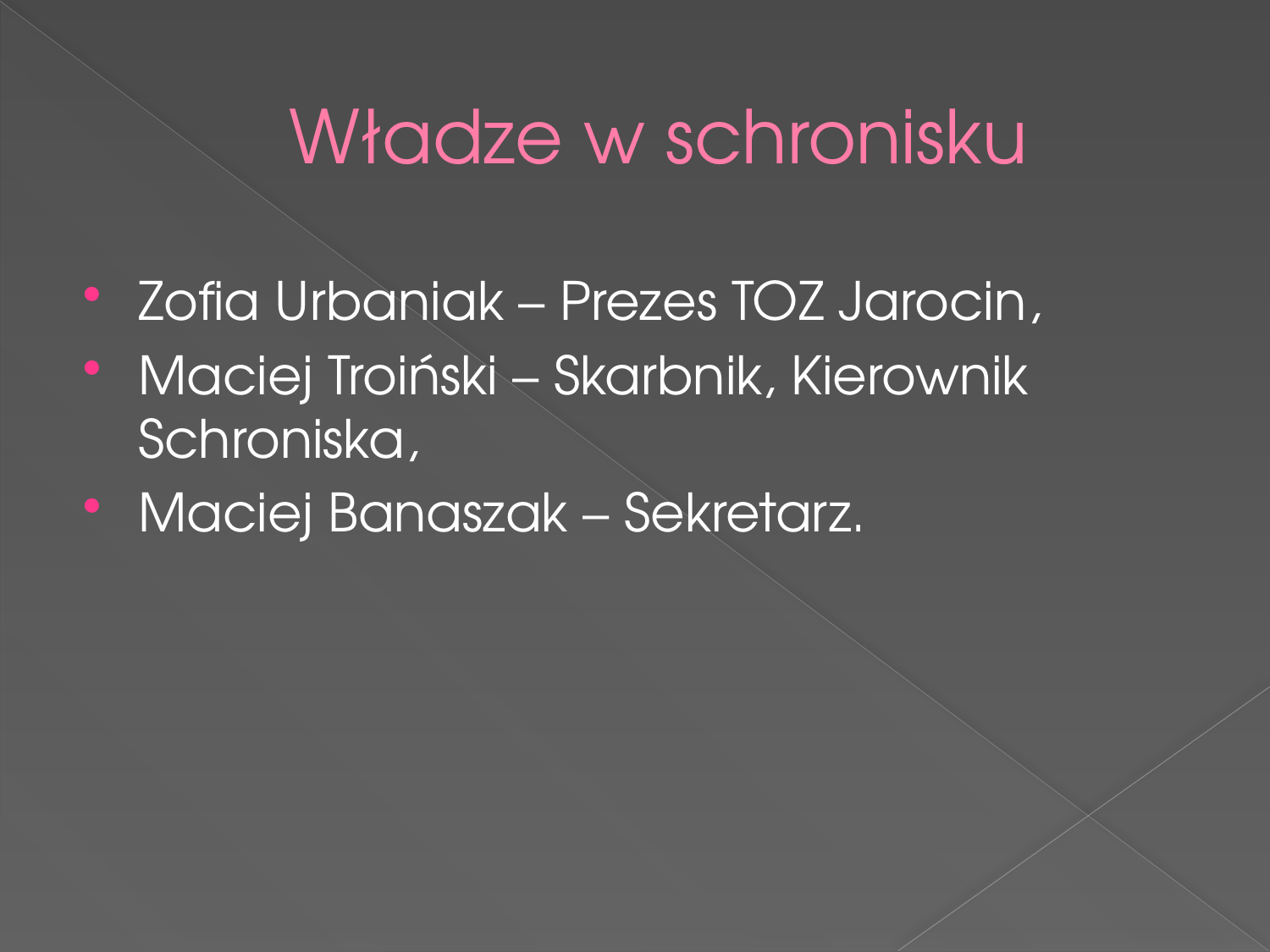

# Władze w schronisku
Zofia Urbaniak – Prezes TOZ Jarocin​,
Maciej Troiński – Skarbnik, Kierownik Schroniska​,
Maciej Banaszak – Sekretarz.